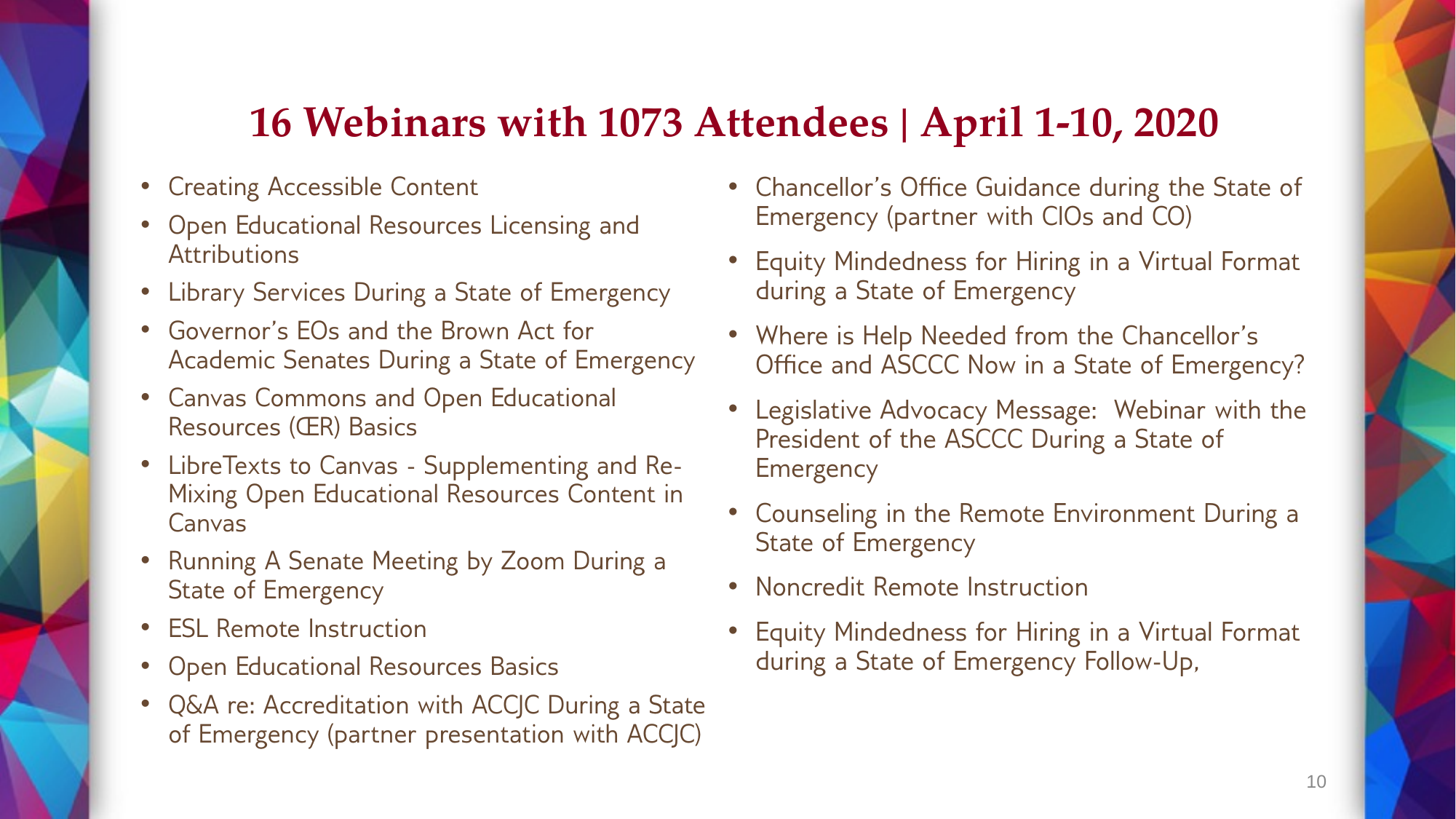

# 16 Webinars with 1073 Attendees | April 1-10, 2020
Creating Accessible Content
Open Educational Resources Licensing and Attributions
Library Services During a State of Emergency
Governor’s EOs and the Brown Act for Academic Senates During a State of Emergency
Canvas Commons and Open Educational Resources (OER) Basics
LibreTexts to Canvas - Supplementing and Re-Mixing Open Educational Resources Content in Canvas
Running A Senate Meeting by Zoom During a State of Emergency
ESL Remote Instruction
Open Educational Resources Basics
Q&A re: Accreditation with ACCJC During a State of Emergency (partner presentation with ACCJC)

Chancellor’s Office Guidance during the State of Emergency (partner with CIOs and CO)
Equity Mindedness for Hiring in a Virtual Format during a State of Emergency
Where is Help Needed from the Chancellor’s Office and ASCCC Now in a State of Emergency?
Legislative Advocacy Message:  Webinar with the President of the ASCCC During a State of Emergency
Counseling in the Remote Environment During a State of Emergency
Noncredit Remote Instruction
Equity Mindedness for Hiring in a Virtual Format during a State of Emergency Follow-Up,